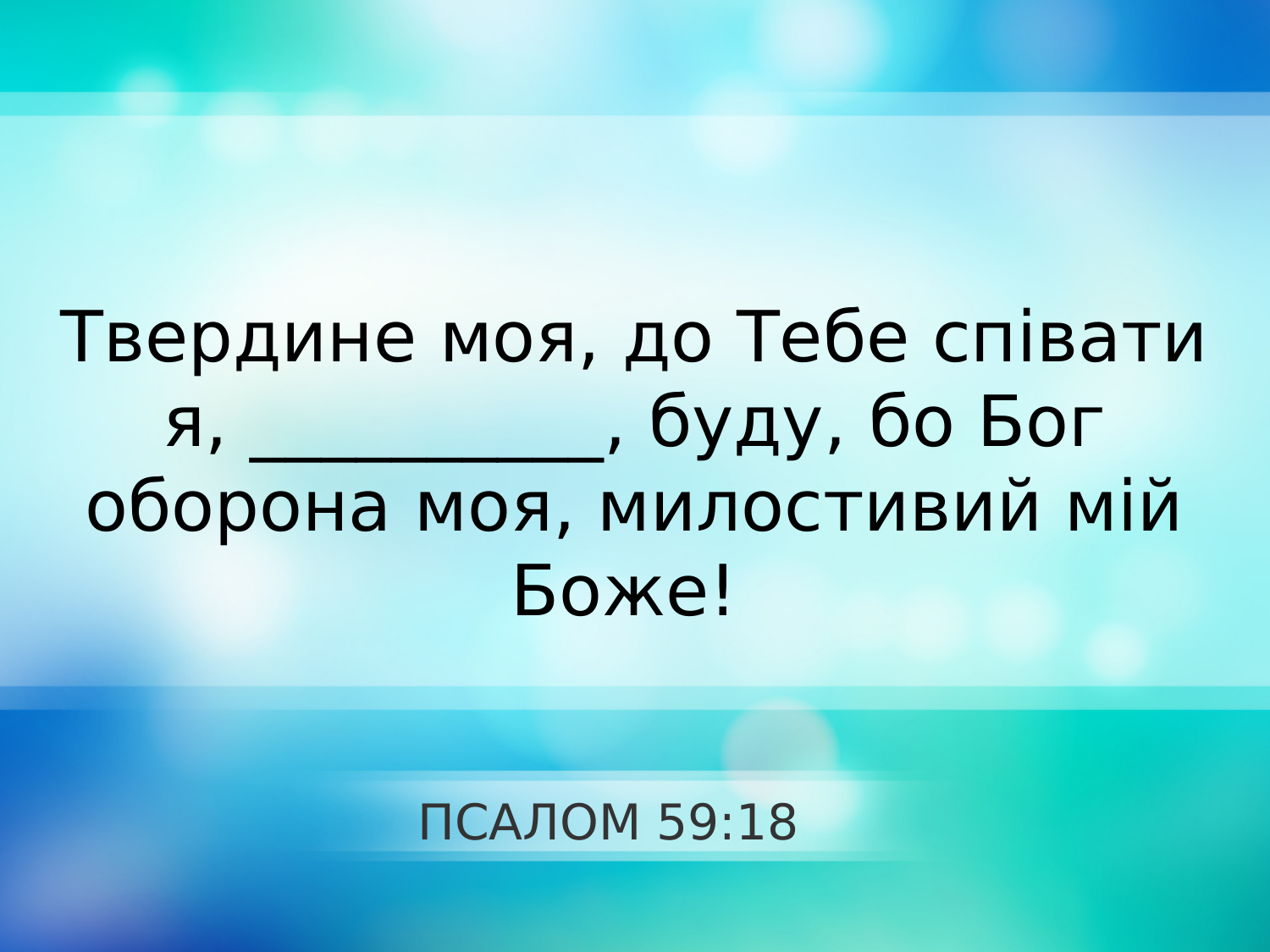

Твердине моя, до Тебе співати я, __________, буду, бо Бог оборона моя, милостивий мій Боже!
# ПСАЛОМ 59:18